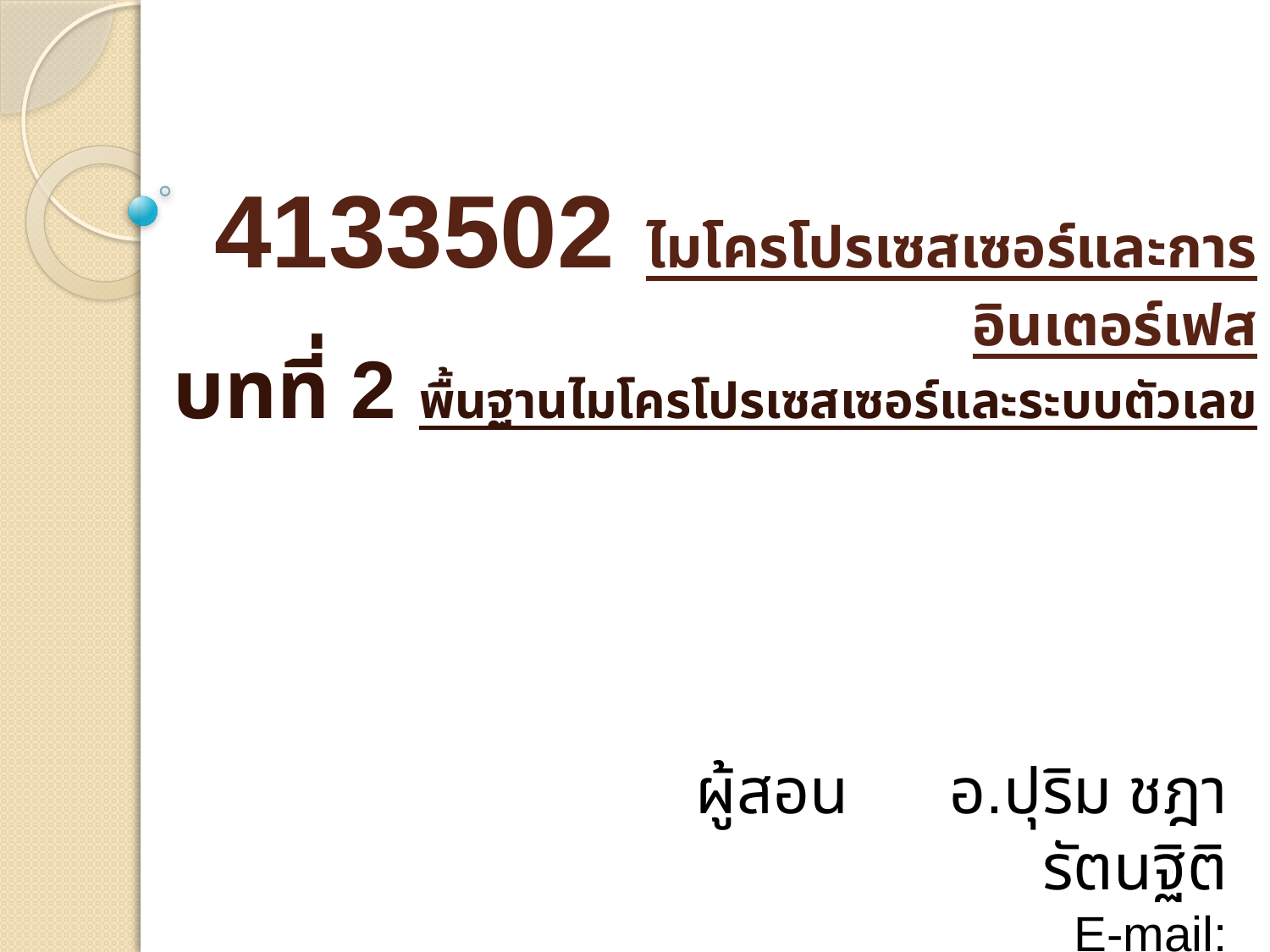

# 4133502  ไมโครโปรเซสเซอร์และการอินเตอร์เฟส
บทที่ 2 พื้นฐานไมโครโปรเซสเซอร์และระบบตัวเลข
ผู้สอน	อ.ปุริม ชฎารัตนฐิติ
E-mail: purim_it@hotmail.com